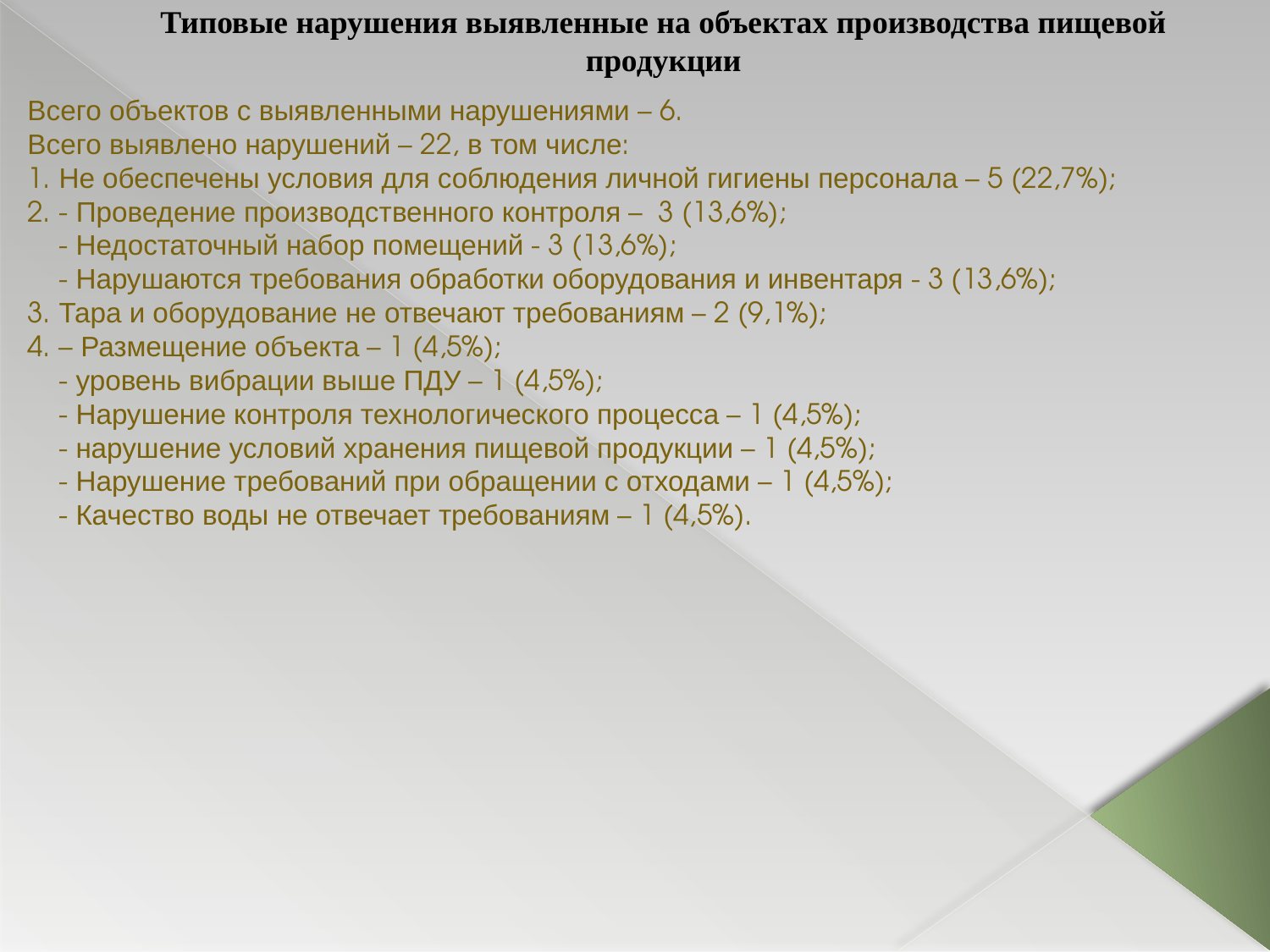

# Типовые нарушения выявленные на объектах производства пищевой продукции
Всего объектов с выявленными нарушениями – 6.
Всего выявлено нарушений – 22, в том числе:
1. Не обеспечены условия для соблюдения личной гигиены персонала – 5 (22,7%);
2. - Проведение производственного контроля –  3 (13,6%);
    - Недостаточный набор помещений - 3 (13,6%);
    - Нарушаются требования обработки оборудования и инвентаря - 3 (13,6%);
3. Тара и оборудование не отвечают требованиям – 2 (9,1%);
4. – Размещение объекта – 1 (4,5%);
    - уровень вибрации выше ПДУ – 1 (4,5%);
    - Нарушение контроля технологического процесса – 1 (4,5%);
    - нарушение условий хранения пищевой продукции – 1 (4,5%);
    - Нарушение требований при обращении с отходами – 1 (4,5%);
    - Качество воды не отвечает требованиям – 1 (4,5%).